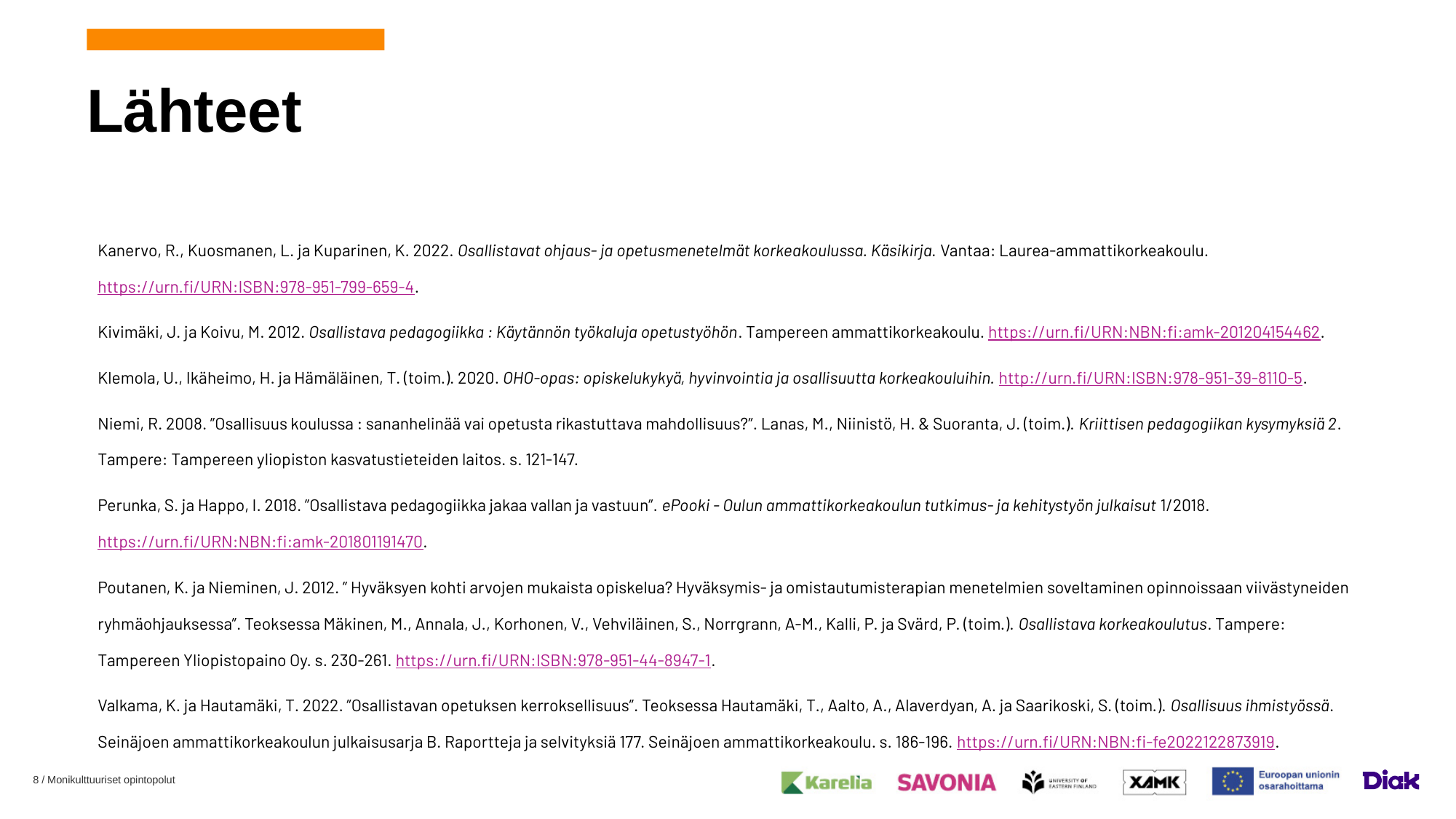

# Lähteet
Kanervo, R., Kuosmanen, L. ja Kuparinen, K. 2022. Osallistavat ohjaus- ja opetusmenetelmät korkeakoulussa. Käsikirja. Vantaa: Laurea-ammattikorkeakoulu. https://urn.fi/URN:ISBN:978-951-799-659-4.
Kivimäki, J. ja Koivu, M. 2012. Osallistava pedagogiikka : Käytännön työkaluja opetustyöhön. Tampereen ammattikorkeakoulu. https://urn.fi/URN:NBN:fi:amk-201204154462.
Klemola, U., Ikäheimo, H. ja Hämäläinen, T. (toim.). 2020. OHO-opas: opiskelukykyä, hyvinvointia ja osallisuutta korkeakouluihin. http://urn.fi/URN:ISBN:978-951-39-8110-5.
Niemi, R. 2008. ”Osallisuus koulussa : sananhelinää vai opetusta rikastuttava mahdollisuus?”. Lanas, M., Niinistö, H. & Suoranta, J. (toim.). Kriittisen pedagogiikan kysymyksiä 2. Tampere: Tampereen yliopiston kasvatustieteiden laitos. s. 121-147.
Perunka, S. ja Happo, I. 2018. ”Osallistava pedagogiikka jakaa vallan ja vastuun”. ePooki - Oulun ammattikorkeakoulun tutkimus- ja kehitystyön julkaisut 1/2018. https://urn.fi/URN:NBN:fi:amk-201801191470.
Poutanen, K. ja Nieminen, J. 2012. ” Hyväksyen kohti arvojen mukaista opiskelua? Hyväksymis- ja omistautumisterapian menetelmien soveltaminen opinnoissaan viivästyneiden ryhmäohjauksessa”. Teoksessa Mäkinen, M., Annala, J., Korhonen, V., Vehviläinen, S., Norrgrann, A-M., Kalli, P. ja Svärd, P. (toim.). Osallistava korkeakoulutus. Tampere: Tampereen Yliopistopaino Oy. s. 230-261. https://urn.fi/URN:ISBN:978-951-44-8947-1.
Valkama, K. ja Hautamäki, T. 2022. ”Osallistavan opetuksen kerroksellisuus”. Teoksessa Hautamäki, T., Aalto, A., Alaverdyan, A. ja Saarikoski, S. (toim.). Osallisuus ihmistyössä. Seinäjoen ammattikorkeakoulun julkaisusarja B. Raportteja ja selvityksiä 177. Seinäjoen ammattikorkeakoulu. s. 186-196. https://urn.fi/URN:NBN:fi-fe2022122873919.
8
/ Monikulttuuriset opintopolut